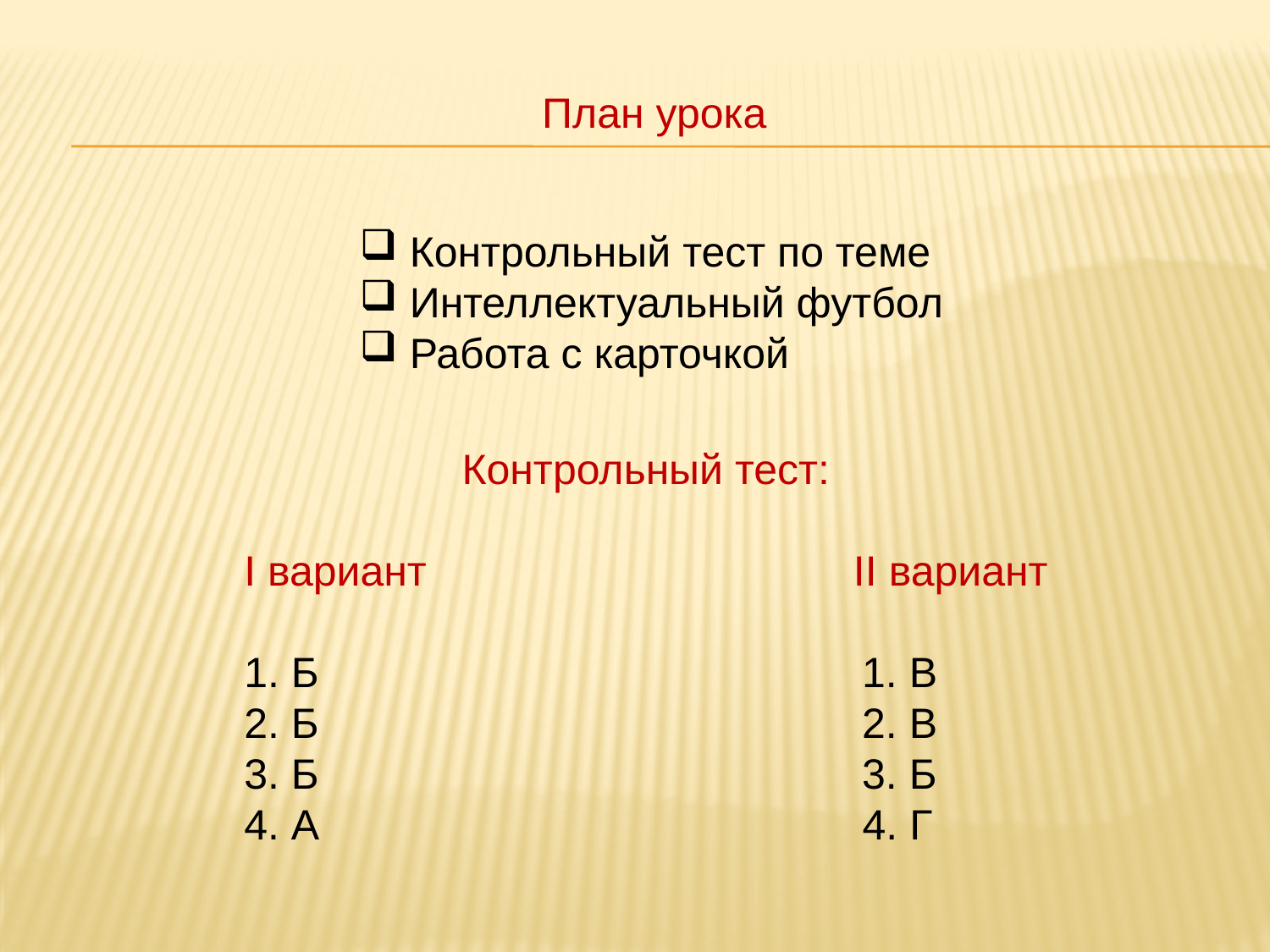

План урока
 Контрольный тест по теме
 Интеллектуальный футбол
 Работа с карточкой
Контрольный тест:

I вариант                                    II вариант

1. Б                                              1. В
2. Б                                              2. В
3. Б                                              3. Б
4. А                                              4. Г